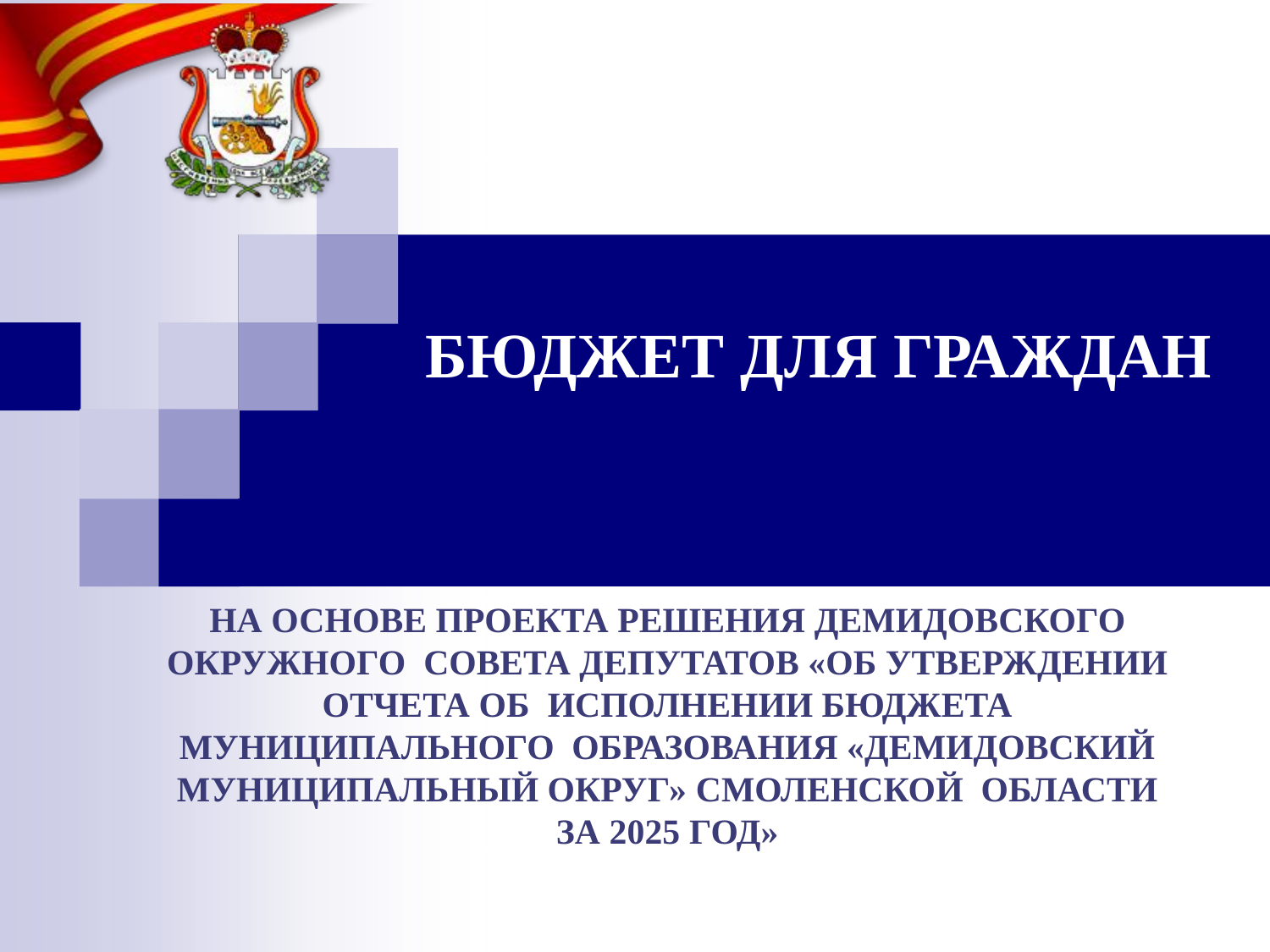

# БЮДЖЕТ ДЛЯ ГРАЖДАН

НА ОСНОВЕ ПРОЕКТА РЕШЕНИЯ ДЕМИДОВСКОГО ОКРУЖНОГО  СОВЕТА ДЕПУТАТОВ «ОБ УТВЕРЖДЕНИИ ОТЧЕТА ОБ  ИСПОЛНЕНИИ БЮДЖЕТА МУНИЦИПАЛЬНОГО  ОБРАЗОВАНИЯ «ДЕМИДОВСКИЙ МУНИЦИПАЛЬНЫЙ ОКРУГ» СМОЛЕНСКОЙ  ОБЛАСТИ ЗА 2025 ГОД»